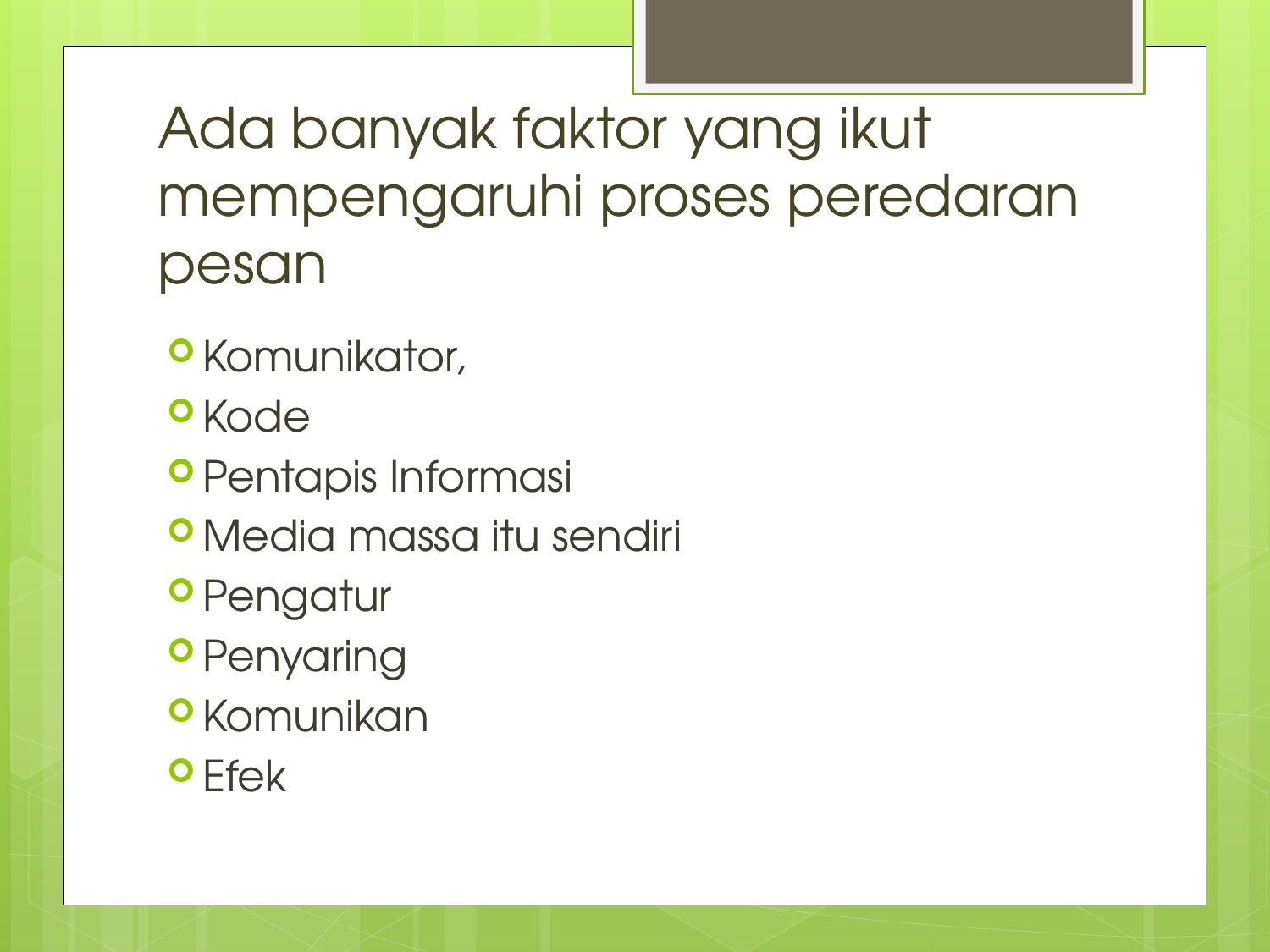

# Ada banyak faktor yang ikut mempengaruhi proses peredaran pesan
Komunikator,
Kode
Pentapis Informasi
Media massa itu sendiri
Pengatur
Penyaring
Komunikan
Efek